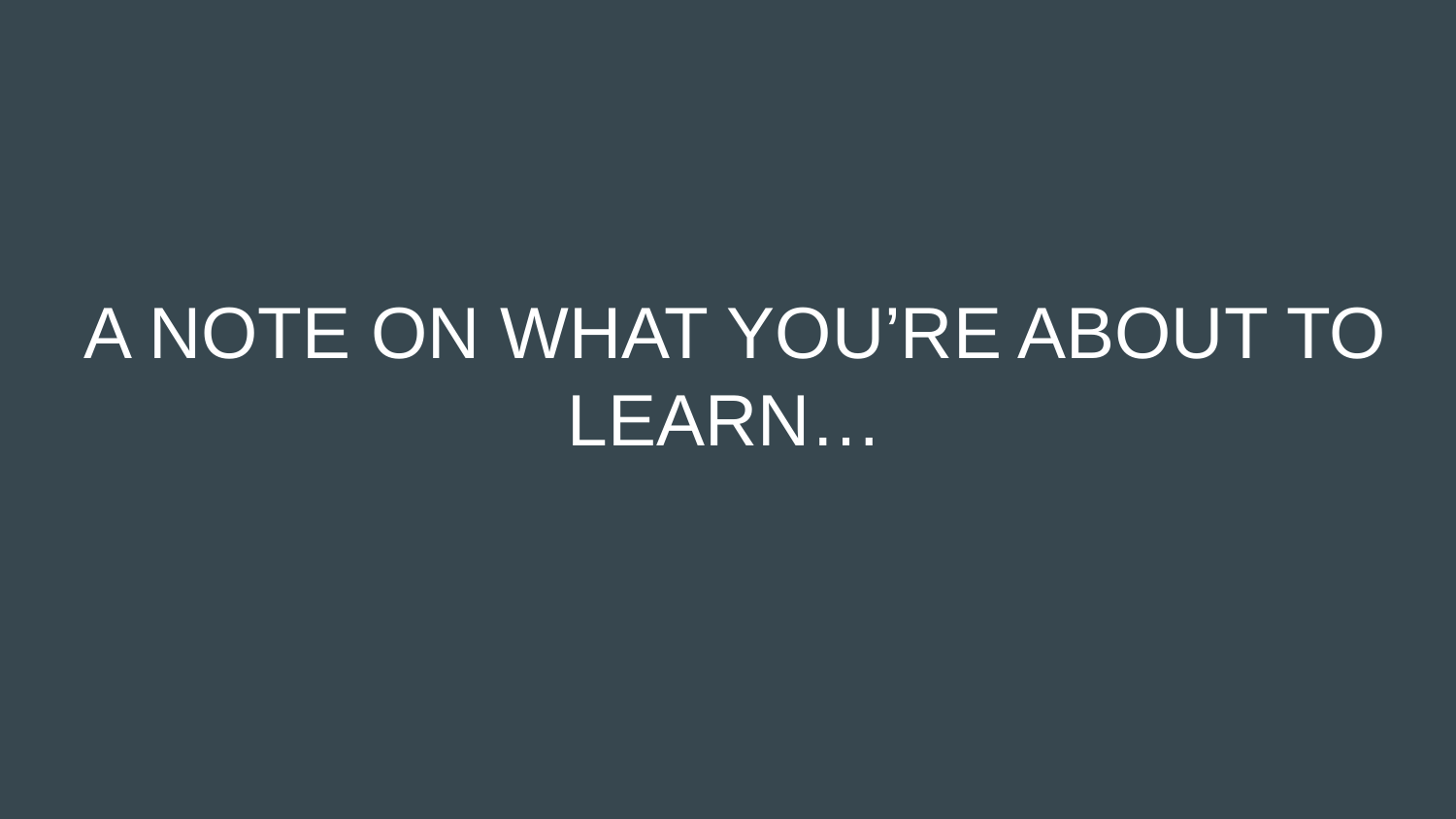

# A NOTE ON WHAT YOU’RE ABOUT TO LEARN…